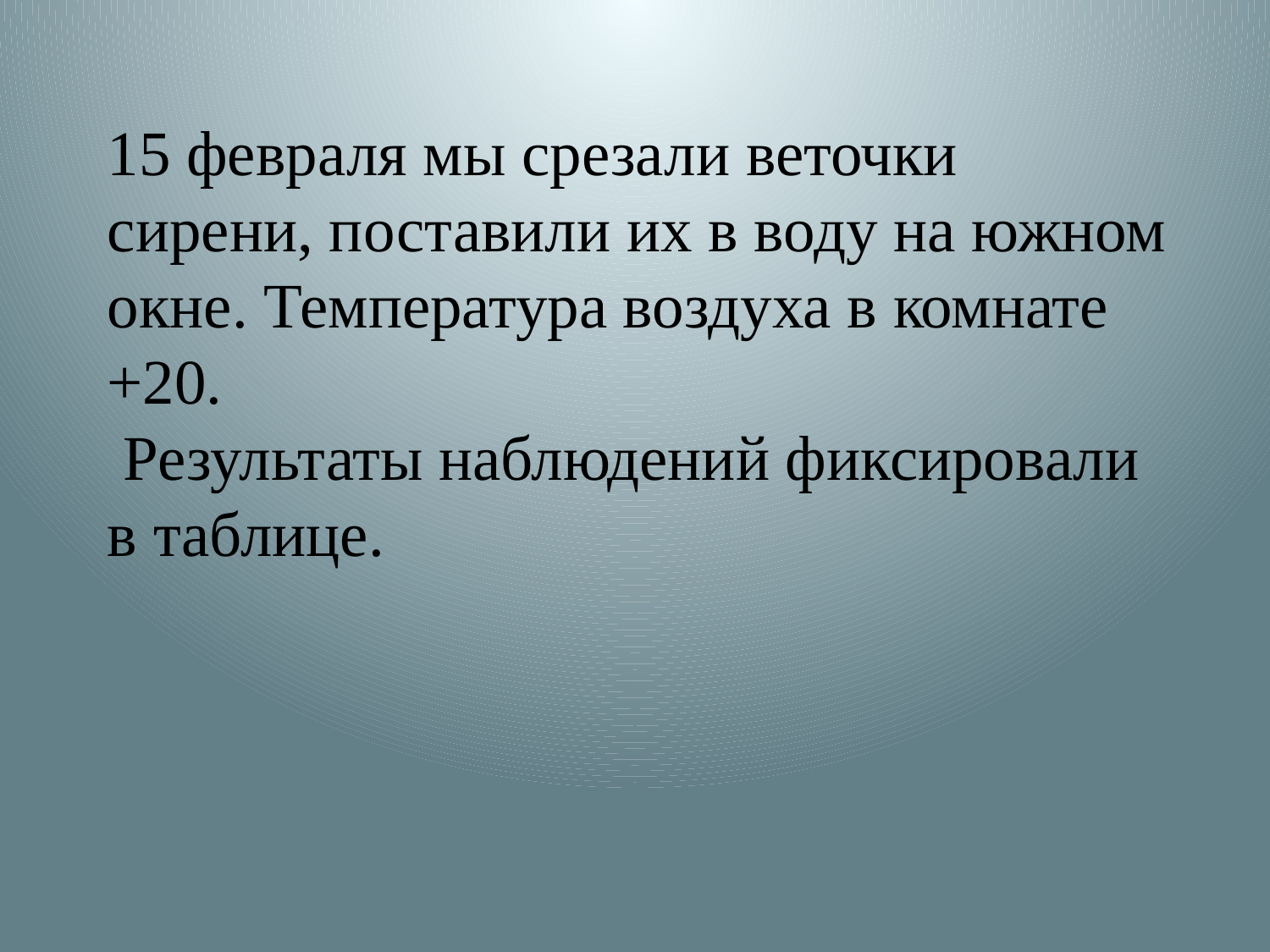

15 февраля мы срезали веточки  сирени, поставили их в воду на южном окне. Температура воздуха в комнате +20.
 Результаты наблюдений фиксировали в таблице.